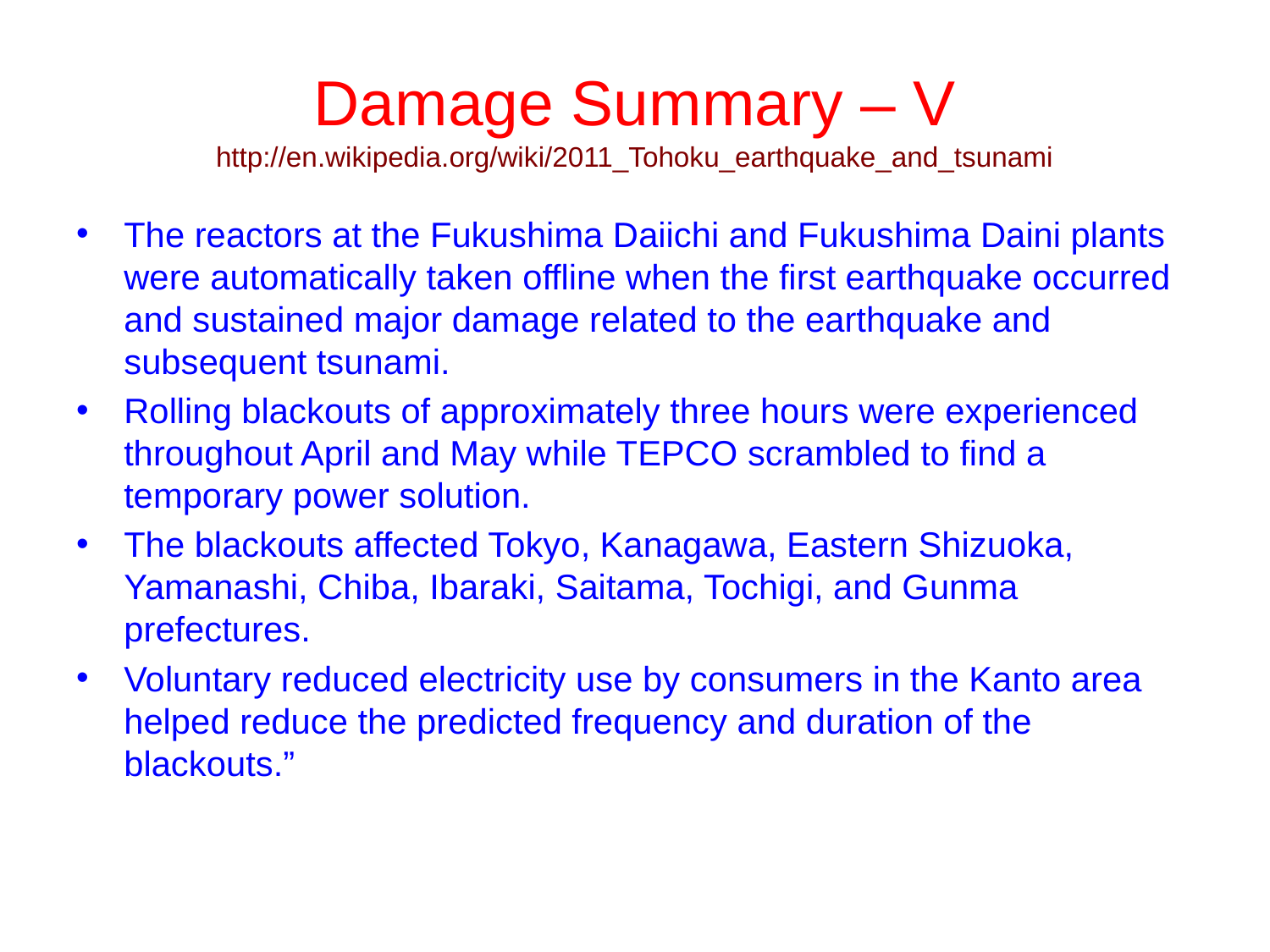

# Damage Summary – V http://en.wikipedia.org/wiki/2011_Tohoku_earthquake_and_tsunami
The reactors at the Fukushima Daiichi and Fukushima Daini plants were automatically taken offline when the first earthquake occurred and sustained major damage related to the earthquake and subsequent tsunami.
Rolling blackouts of approximately three hours were experienced throughout April and May while TEPCO scrambled to find a temporary power solution.
The blackouts affected Tokyo, Kanagawa, Eastern Shizuoka, Yamanashi, Chiba, Ibaraki, Saitama, Tochigi, and Gunma prefectures.
Voluntary reduced electricity use by consumers in the Kanto area helped reduce the predicted frequency and duration of the blackouts.”